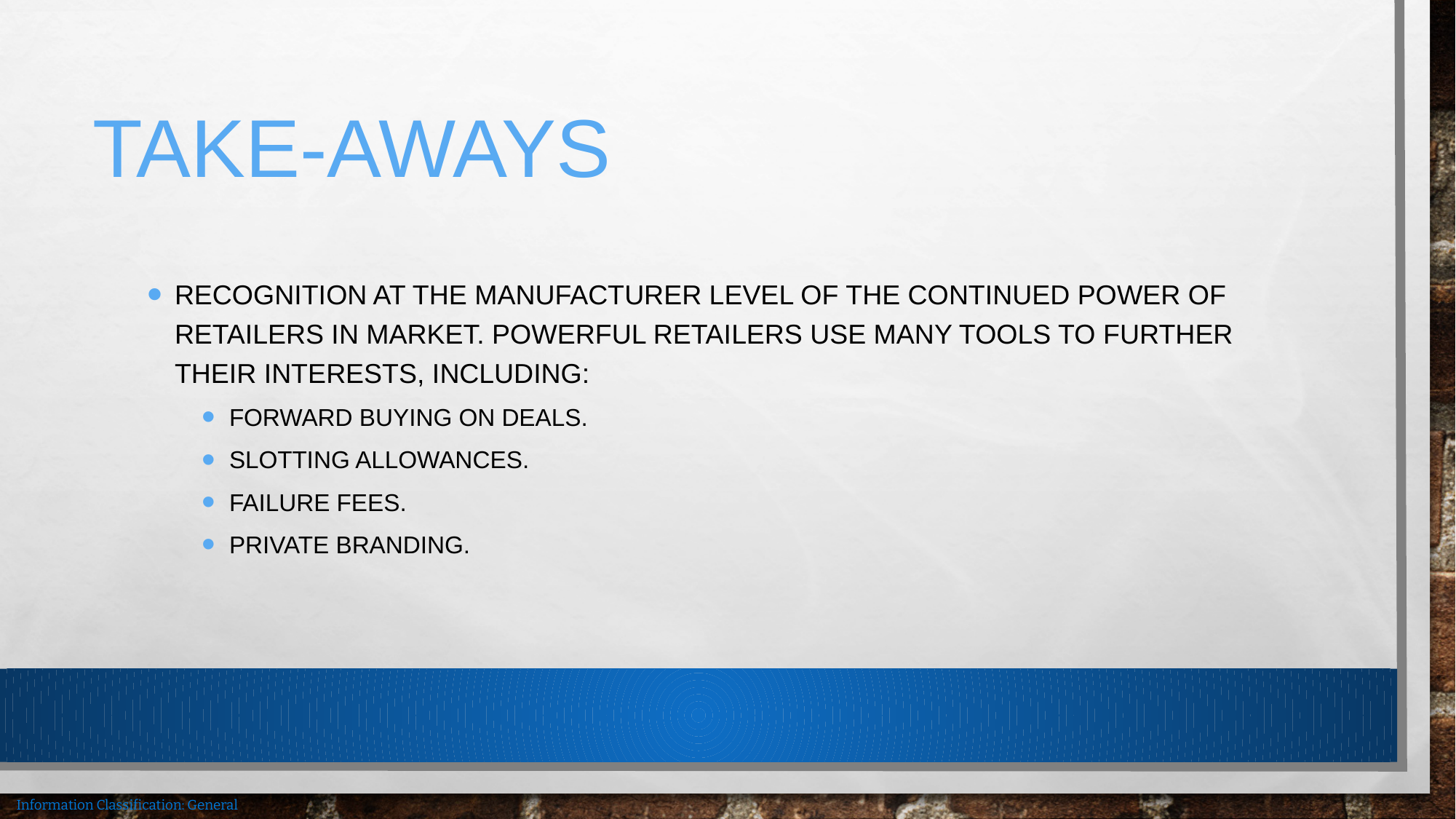

# Take-aways
Recognition at the manufacturer level of the continued power of retailers in market. Powerful retailers use many tools to further their interests, including:
Forward buying on deals.
Slotting allowances.
Failure fees.
Private branding.